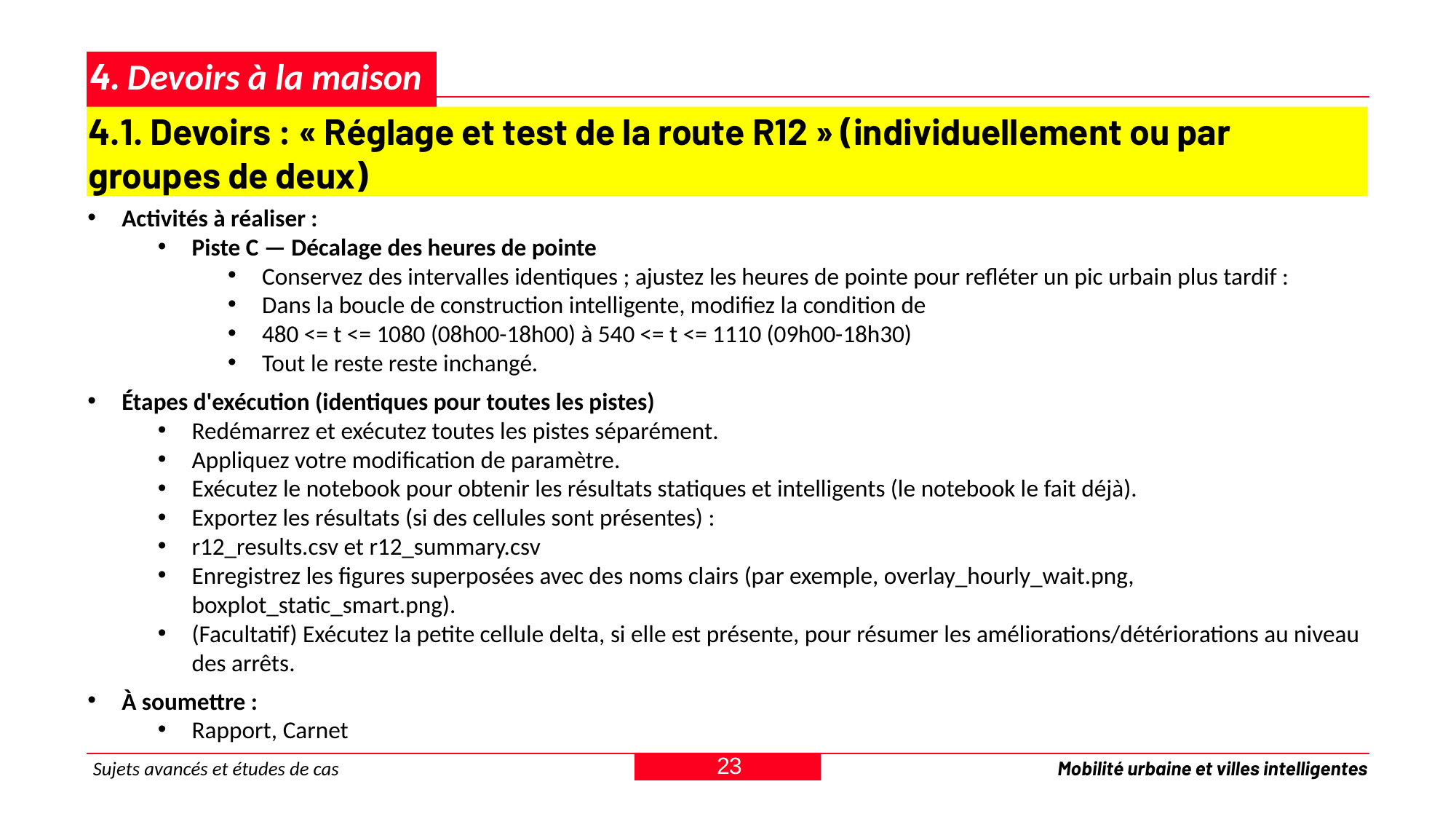

# 4. Devoirs à la maison
4.1. Devoirs : « Réglage et test de la route R12 » (individuellement ou par groupes de deux)
Activités à réaliser :
Piste C — Décalage des heures de pointe
Conservez des intervalles identiques ; ajustez les heures de pointe pour refléter un pic urbain plus tardif :
Dans la boucle de construction intelligente, modifiez la condition de
480 <= t <= 1080 (08h00-18h00) à 540 <= t <= 1110 (09h00-18h30)
Tout le reste reste inchangé.
Étapes d'exécution (identiques pour toutes les pistes)
Redémarrez et exécutez toutes les pistes séparément.
Appliquez votre modification de paramètre.
Exécutez le notebook pour obtenir les résultats statiques et intelligents (le notebook le fait déjà).
Exportez les résultats (si des cellules sont présentes) :
r12_results.csv et r12_summary.csv
Enregistrez les figures superposées avec des noms clairs (par exemple, overlay_hourly_wait.png, boxplot_static_smart.png).
(Facultatif) Exécutez la petite cellule delta, si elle est présente, pour résumer les améliorations/détériorations au niveau des arrêts.
À soumettre :
Rapport, Carnet
23
Sujets avancés et études de cas
Mobilité urbaine et villes intelligentes